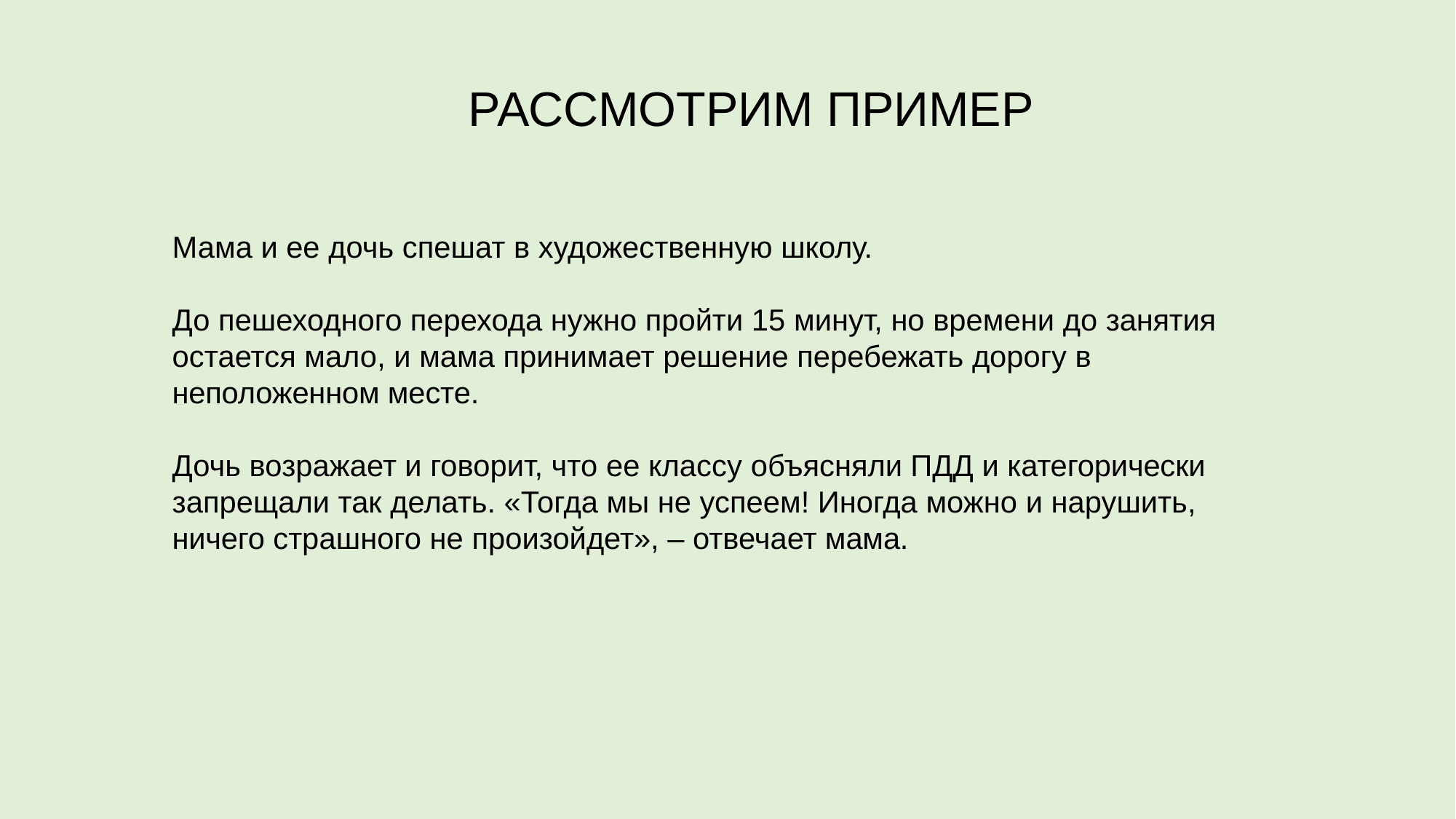

# РАССМОТРИМ ПРИМЕР
Мама и ее дочь спешат в художественную школу.
До пешеходного перехода нужно пройти 15 минут, но времени до занятия остается мало, и мама принимает решение перебежать дорогу в неположенном месте.
Дочь возражает и говорит, что ее классу объясняли ПДД и категорически запрещали так делать. «Тогда мы не успеем! Иногда можно и нарушить, ничего страшного не произойдет», – отвечает мама.